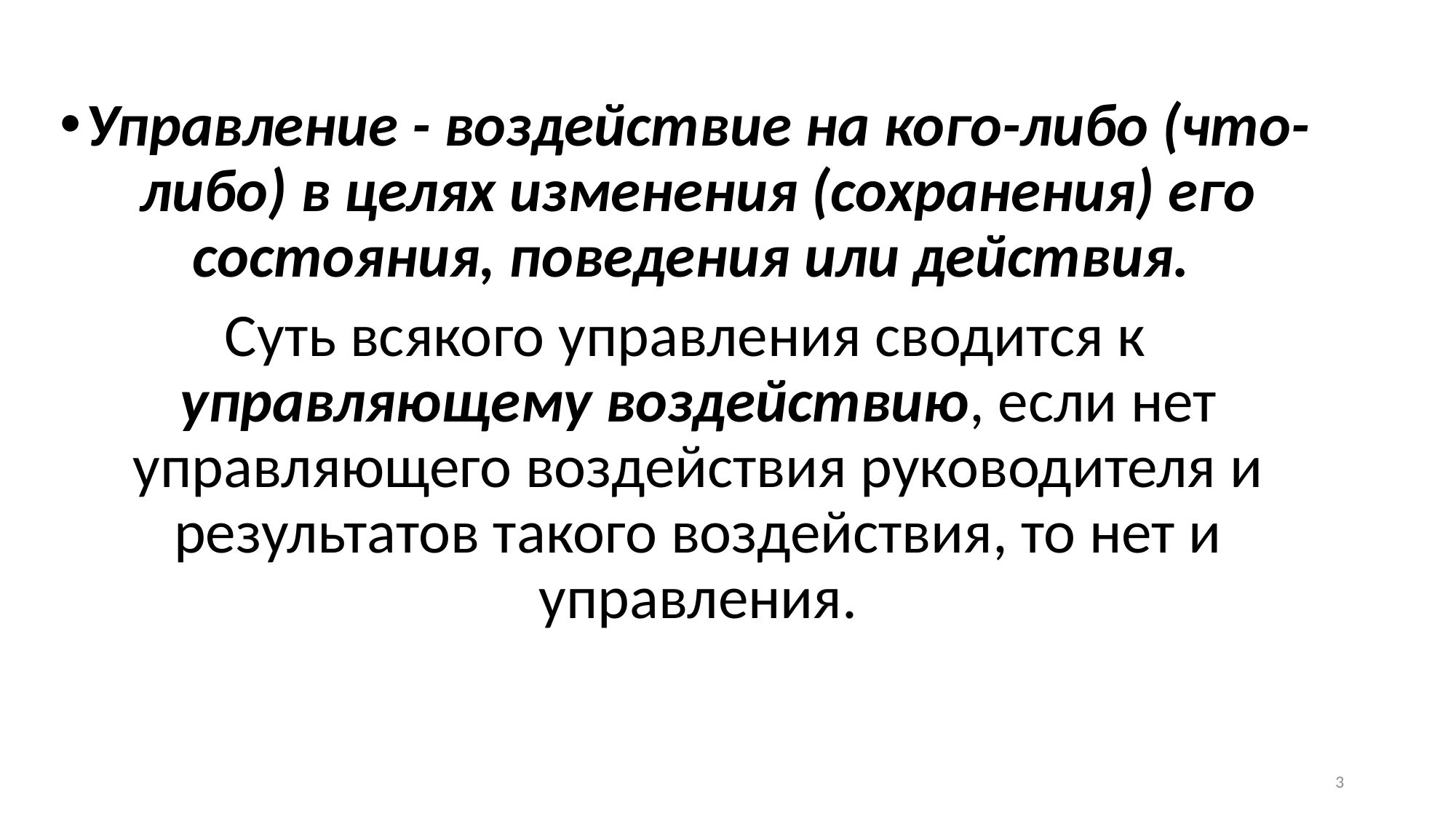

Управление - воздействие на кого-либо (что-либо) в целях изменения (сохранения) его состояния, поведения или действия.
Суть всякого управления сводится к управляющему воздействию, если нет управляющего воздействия руководителя и результатов такого воздействия, то нет и управления.

3